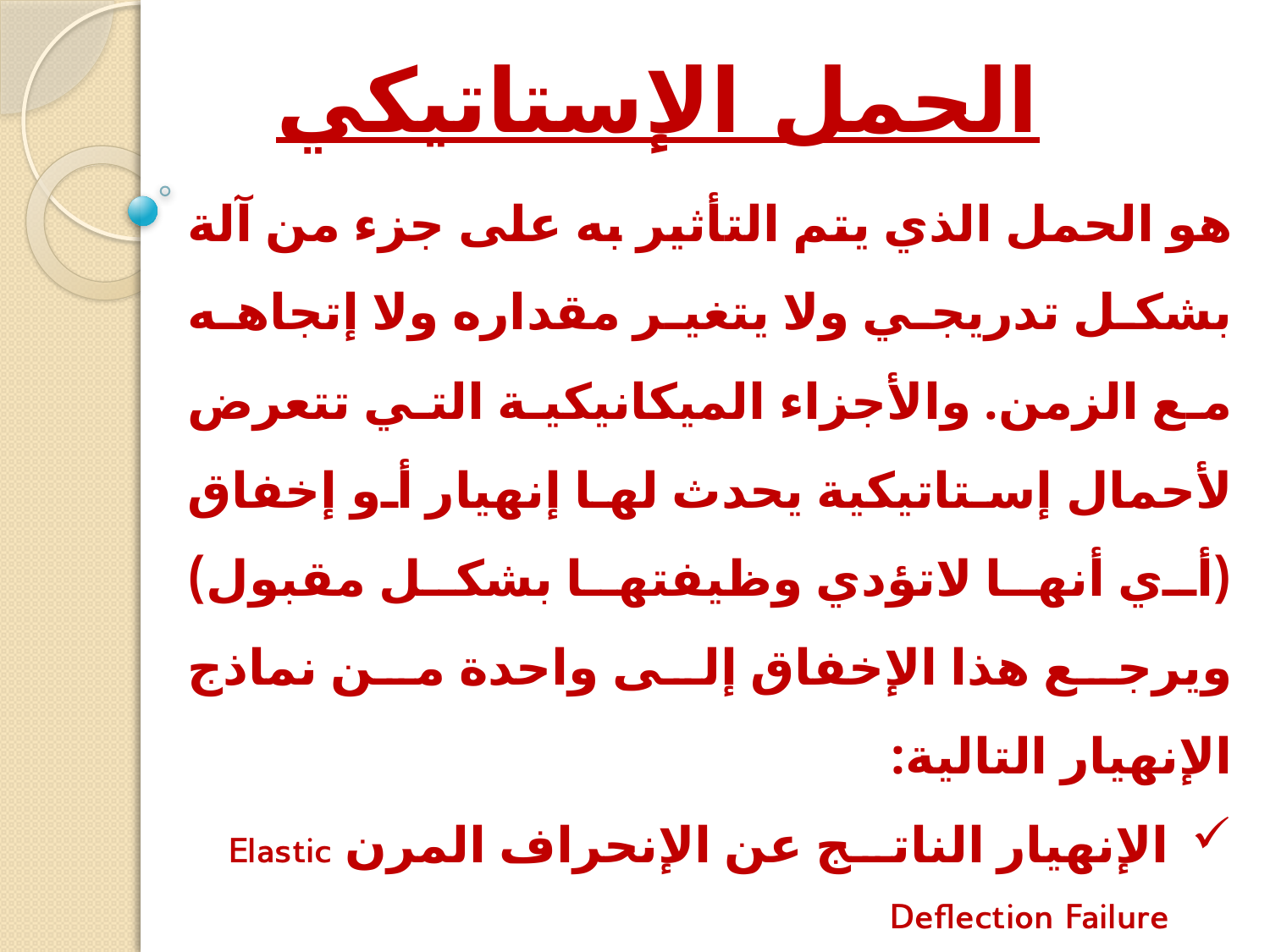

# الحمل الإستاتيكي
هو الحمل الذي يتم التأثير به على جزء من آلة بشكل تدريجي ولا يتغير مقداره ولا إتجاهه مع الزمن. والأجزاء الميكانيكية التي تتعرض لأحمال إستاتيكية يحدث لها إنهيار أو إخفاق (أي أنها لاتؤدي وظيفتها بشكل مقبول) ويرجع هذا الإخفاق إلى واحدة من نماذج الإنهيار التالية:
الإنهيار الناتج عن الإنحراف المرن Elastic Deflection Failure
الإنهيار الناتج عن الخضوع العام General Yielding Failure
الإنهيار الناتج عن الكسر Fracture Failure